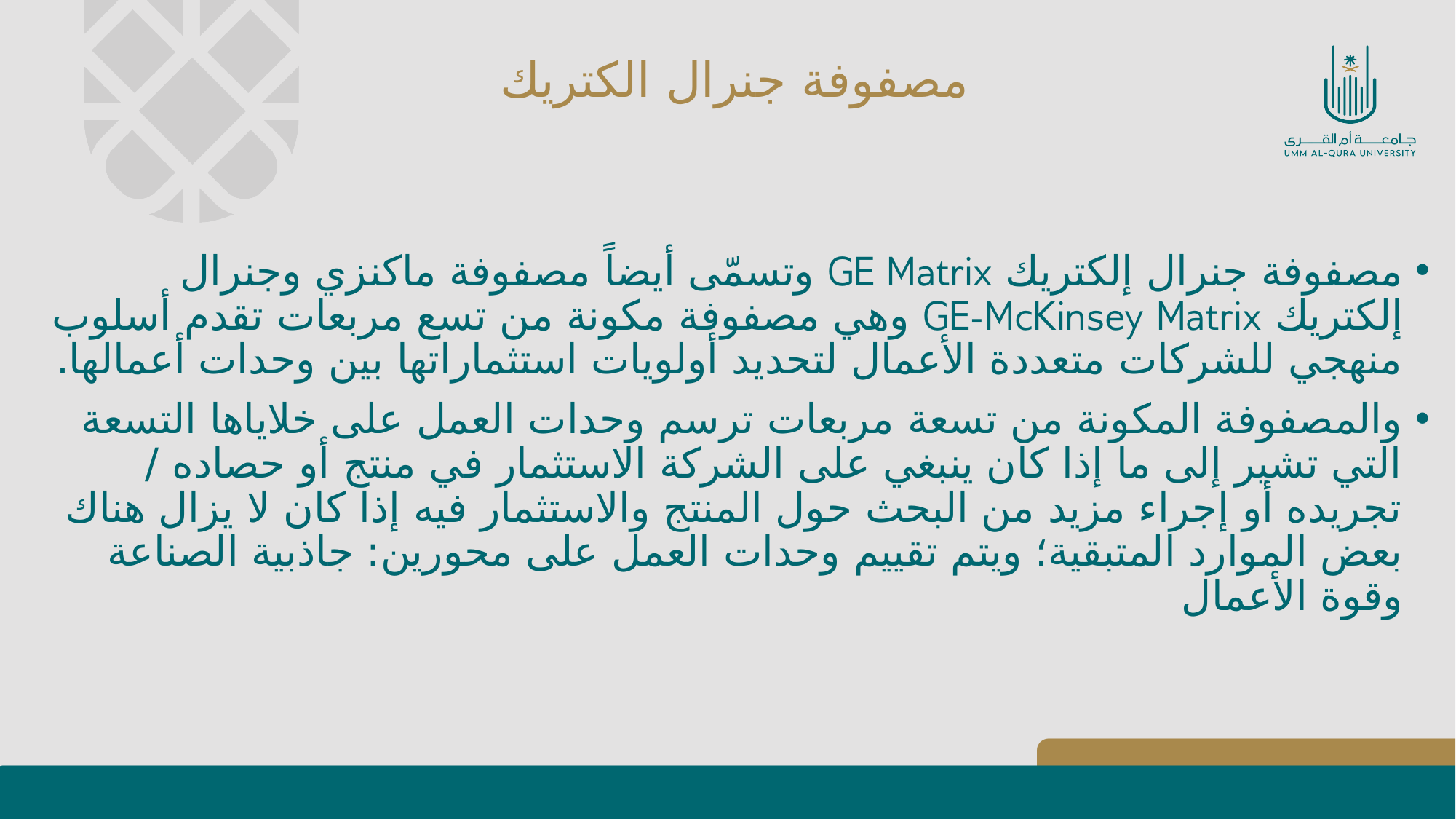

# مصفوفة جنرال الكتريك
مصفوفة جنرال إلكتريك GE Matrix وتسمّى أيضاً مصفوفة ماكنزي وجنرال إلكتريك GE-McKinsey Matrix وهي مصفوفة مكونة من تسع مربعات تقدم أسلوب منهجي للشركات متعددة الأعمال لتحديد أولويات استثماراتها بين وحدات أعمالها.
والمصفوفة المكونة من تسعة مربعات ترسم وحدات العمل على خلاياها التسعة التي تشير إلى ما إذا كان ينبغي على الشركة الاستثمار في منتج أو حصاده / تجريده أو إجراء مزيد من البحث حول المنتج والاستثمار فيه إذا كان لا يزال هناك بعض الموارد المتبقية؛ ويتم تقييم وحدات العمل على محورين: جاذبية الصناعة وقوة الأعمال